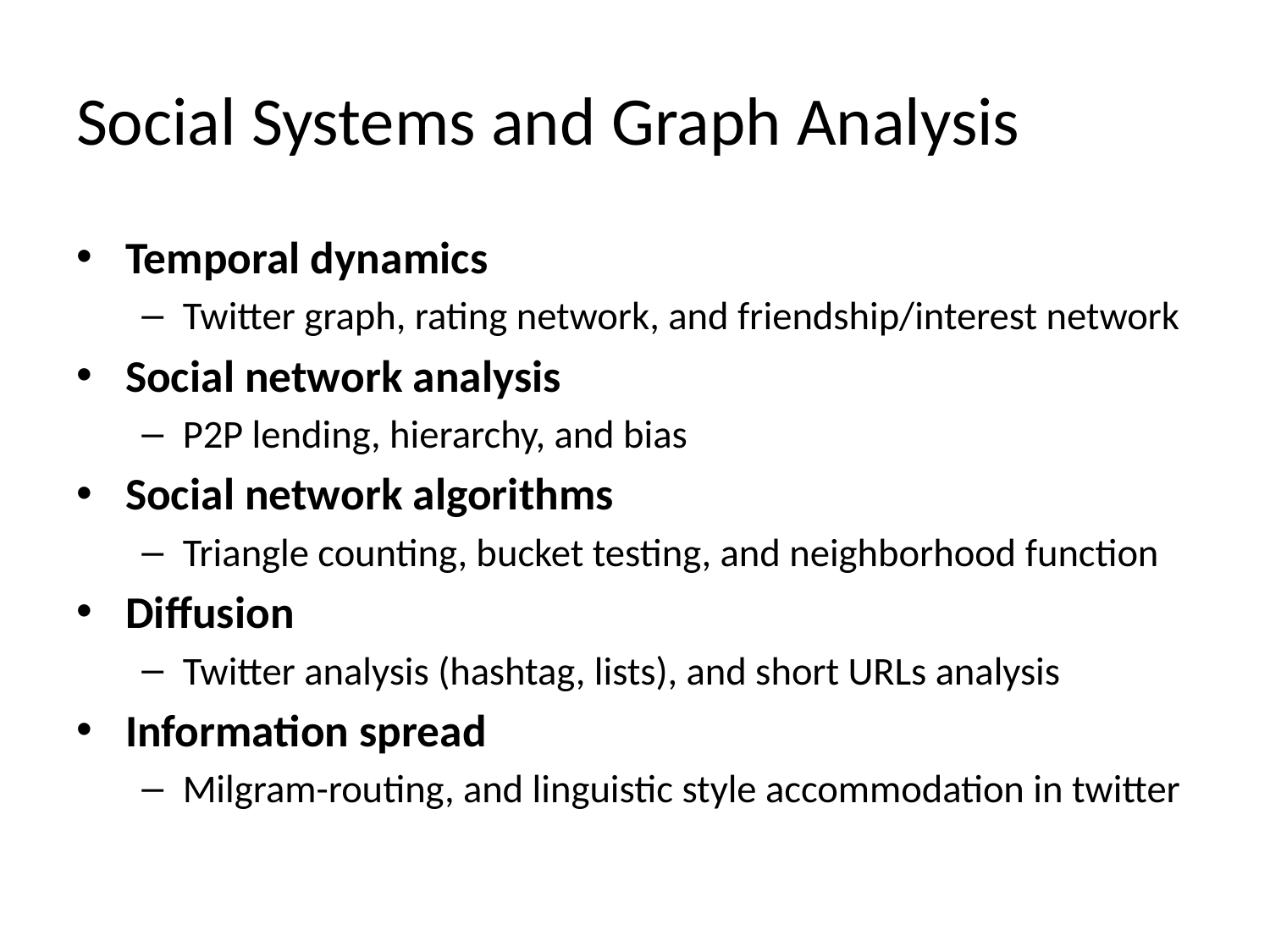

# Social Systems and Graph Analysis
Temporal dynamics
Twitter graph, rating network, and friendship/interest network
Social network analysis
P2P lending, hierarchy, and bias
Social network algorithms
Triangle counting, bucket testing, and neighborhood function
Diffusion
Twitter analysis (hashtag, lists), and short URLs analysis
Information spread
Milgram-routing, and linguistic style accommodation in twitter